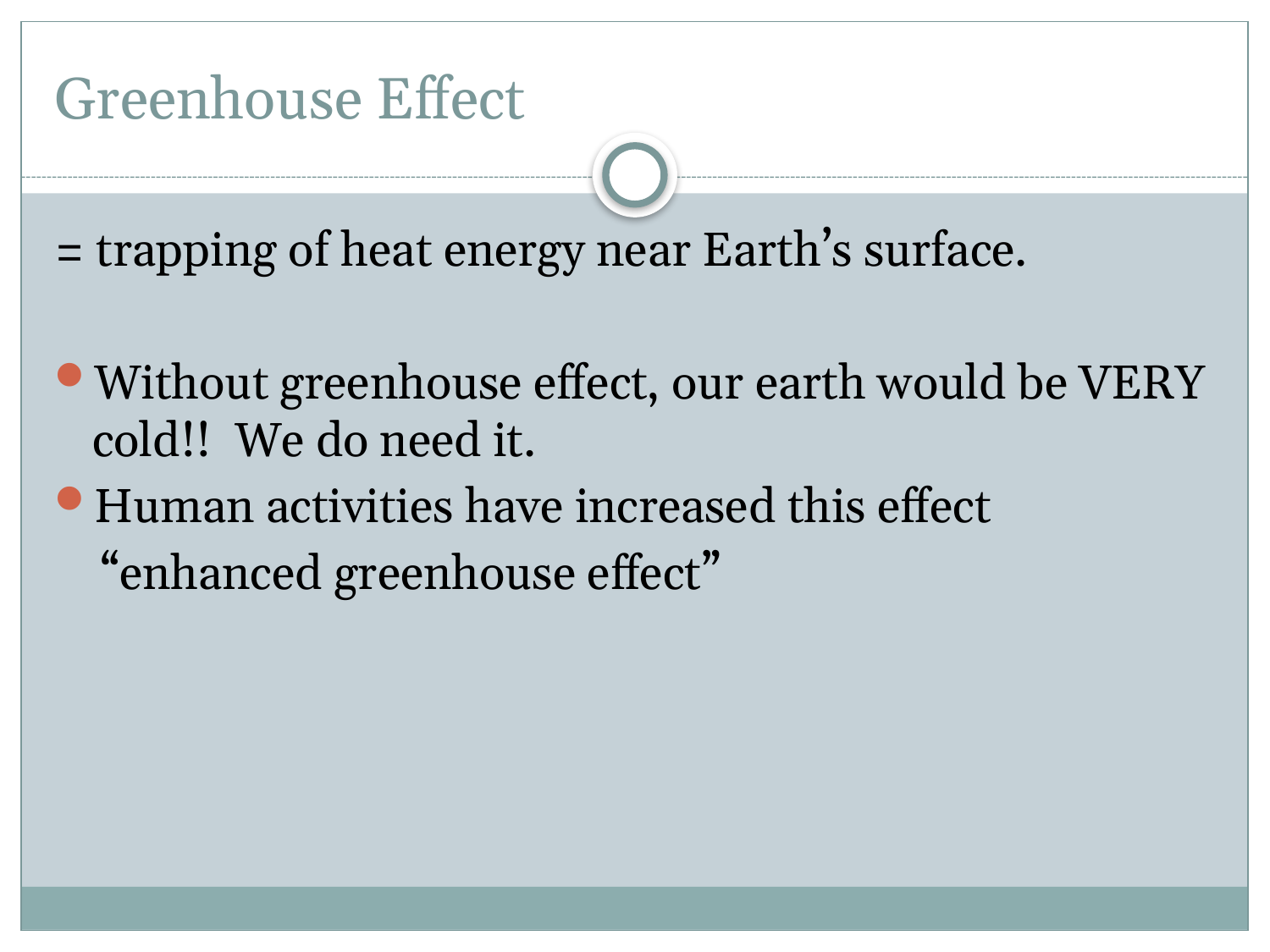

# Greenhouse Effect
= trapping of heat energy near Earth’s surface.

Without greenhouse effect, our earth would be VERY cold!!  We do need it.
Human activities have increased this effect
    “enhanced greenhouse effect”